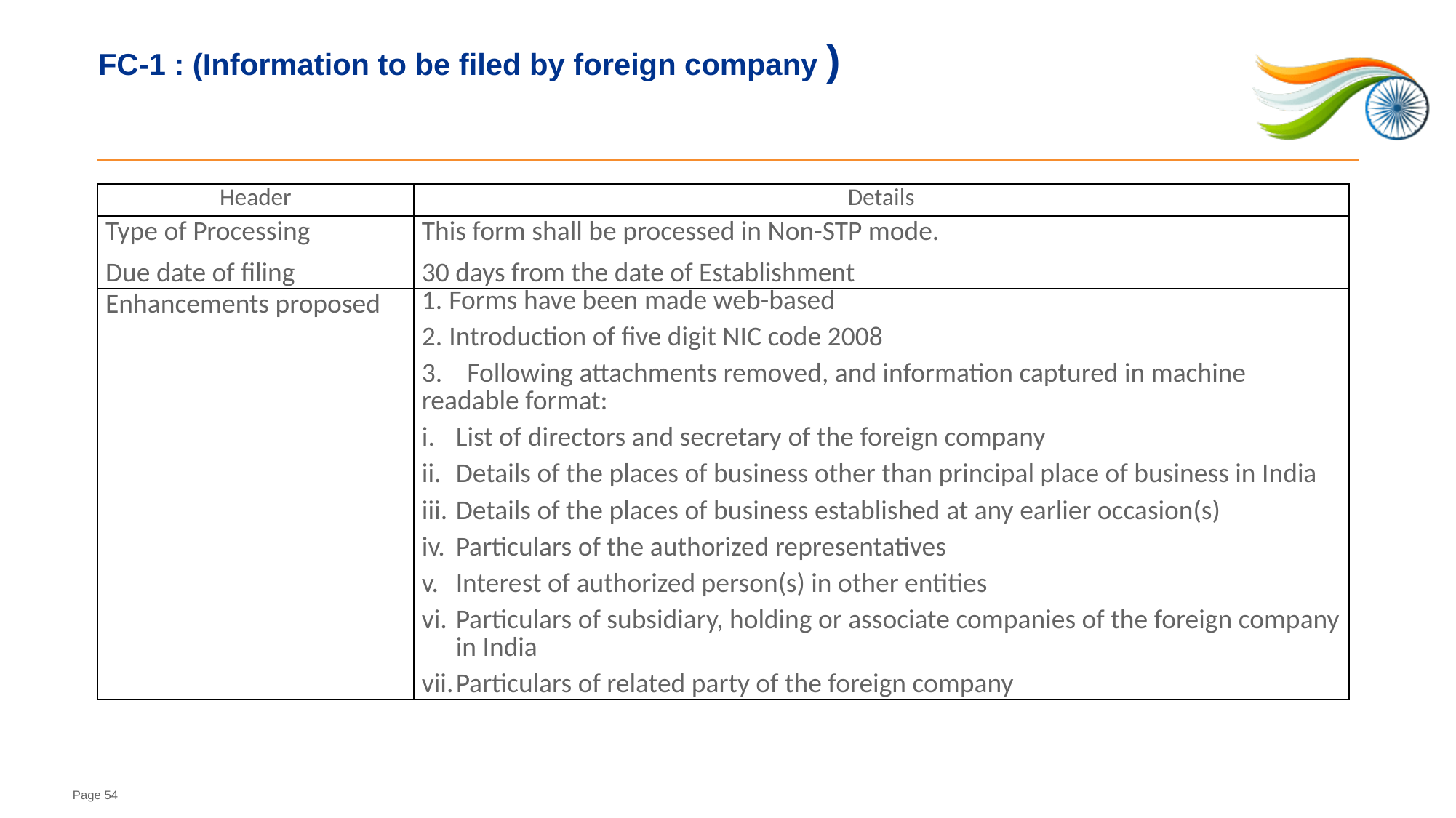

# FC-1 : (Information to be filed by foreign company )
| Header | Details |
| --- | --- |
| Type of Processing | This form shall be processed in Non-STP mode. |
| Due date of filing | 30 days from the date of Establishment |
| Enhancements proposed | Forms have been made web-based Introduction of five digit NIC code 2008 3. Following attachments removed, and information captured in machine readable format: List of directors and secretary of the foreign company Details of the places of business other than principal place of business in India Details of the places of business established at any earlier occasion(s) Particulars of the authorized representatives Interest of authorized person(s) in other entities Particulars of subsidiary, holding or associate companies of the foreign company in India Particulars of related party of the foreign company |